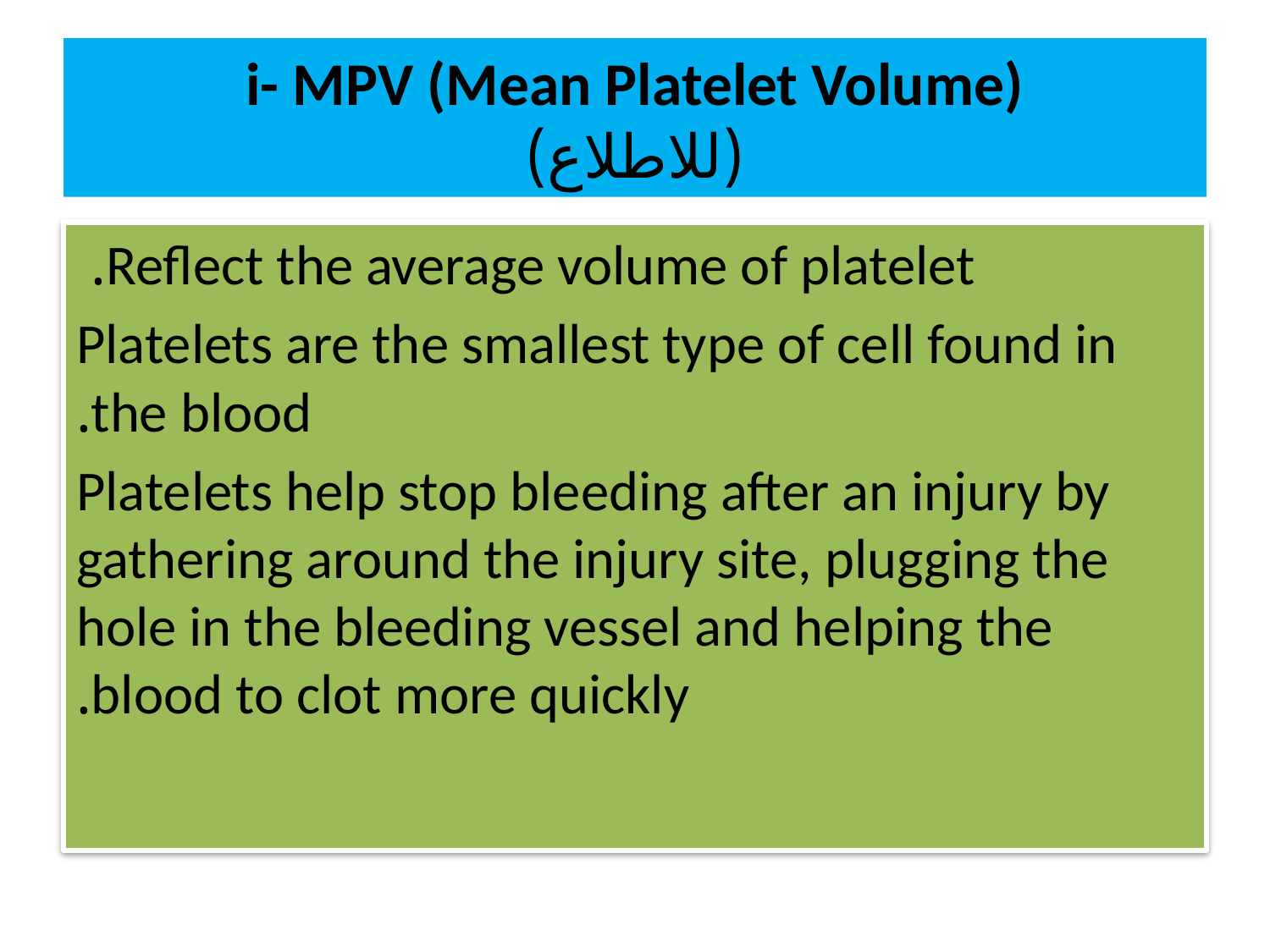

# i- MPV (Mean Platelet Volume) (للاطلاع)
Reflect the average volume of platelet.
Platelets are the smallest type of cell found in the blood.
 Platelets help stop bleeding after an injury by gathering around the injury site, plugging the hole in the bleeding vessel and helping the blood to clot more quickly.